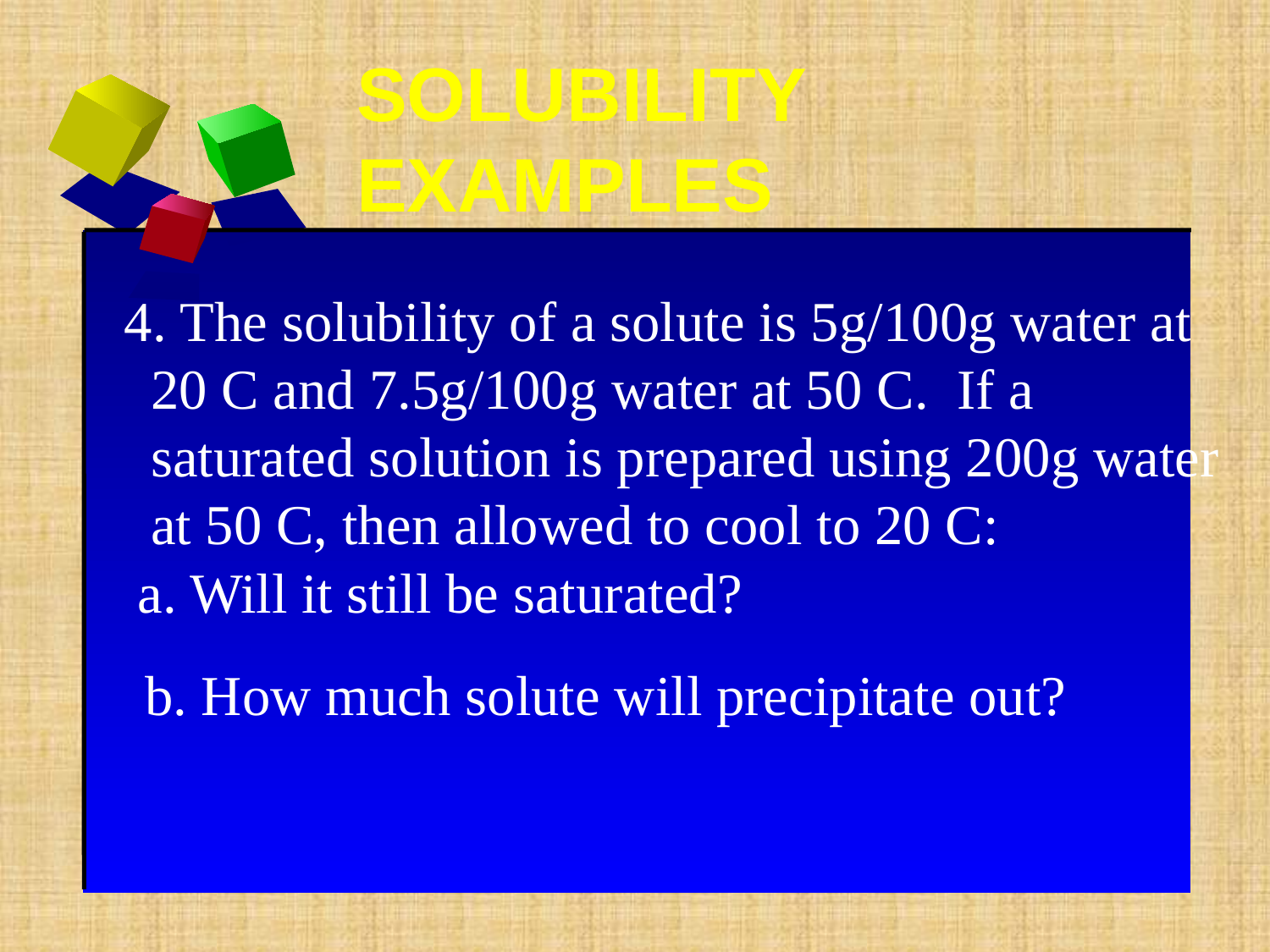

SOLUBILITY EXAMPLES

4. The solubility of a solute is 5g/100g water at 20 C and 7.5g/100g water at 50 C.  If a saturated solution is prepared using 200g water at 50 C, then allowed to cool to 20 C:

a. Will it still be saturated?
b. How much solute will precipitate out?